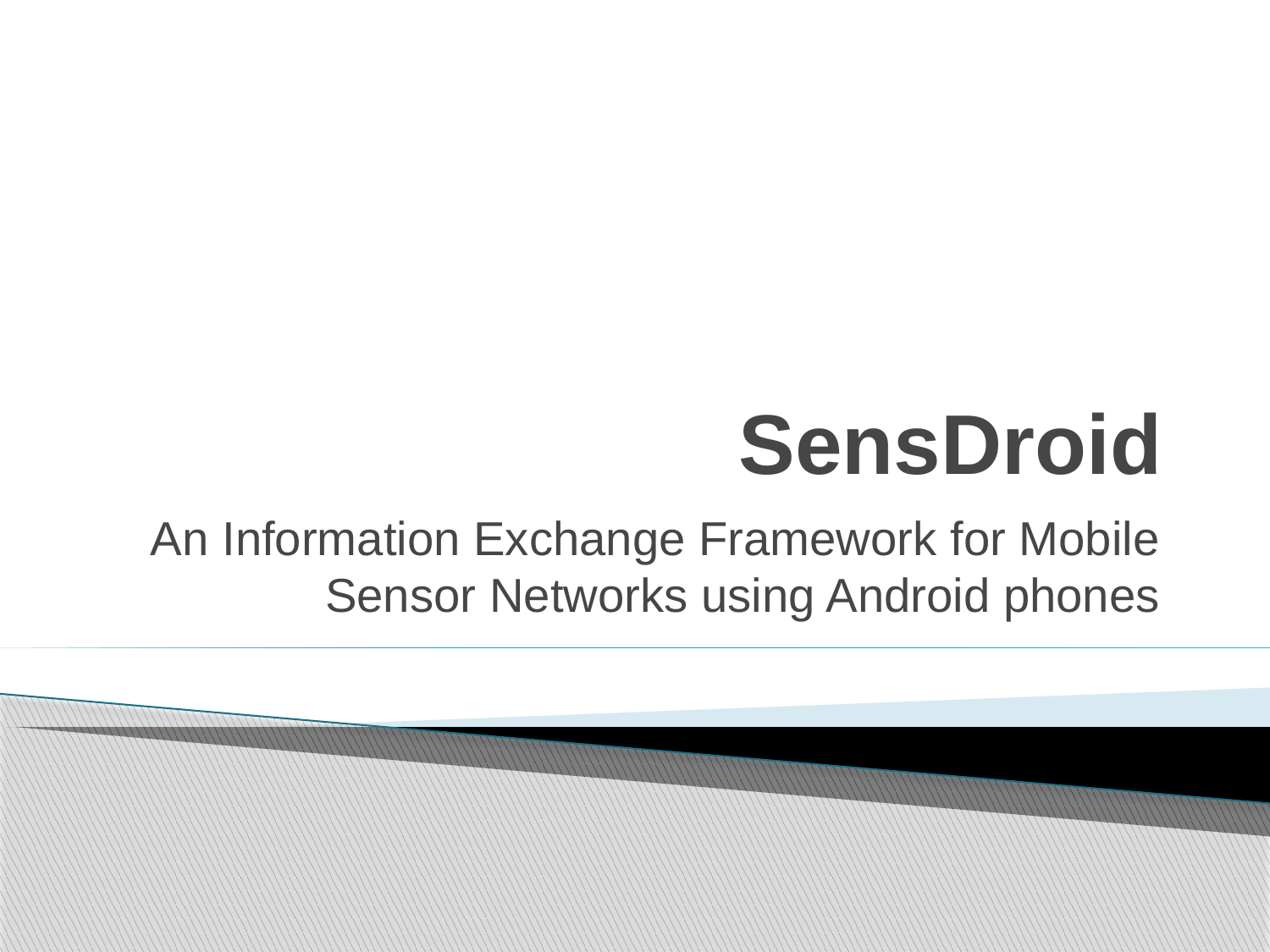

# SensDroid
An Information Exchange Framework for Mobile Sensor Networks using Android phones